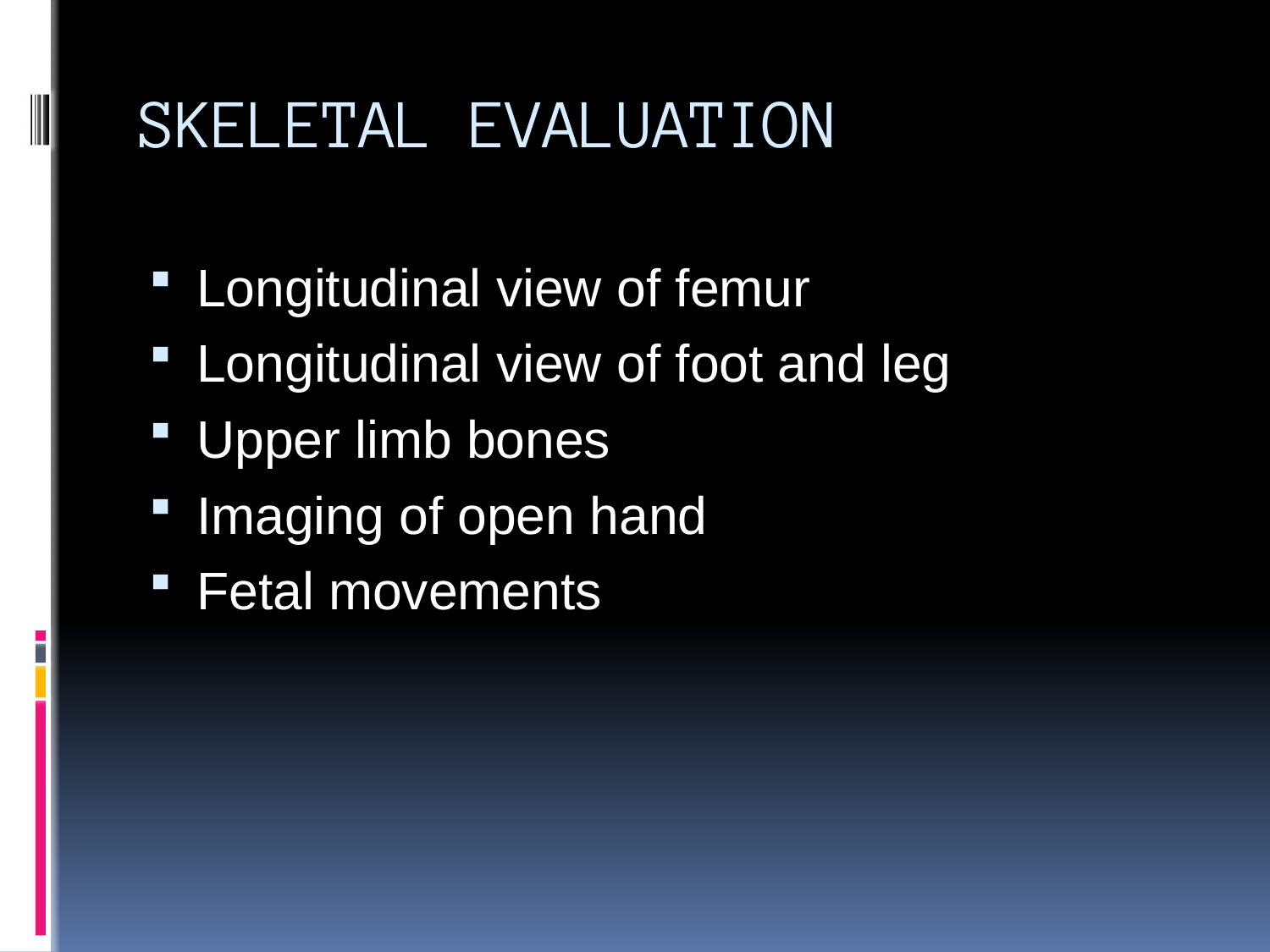

# SKELETAL EVALUATION
Longitudinal view of femur
Longitudinal view of foot and leg
Upper limb bones
Imaging of open hand
Fetal movements